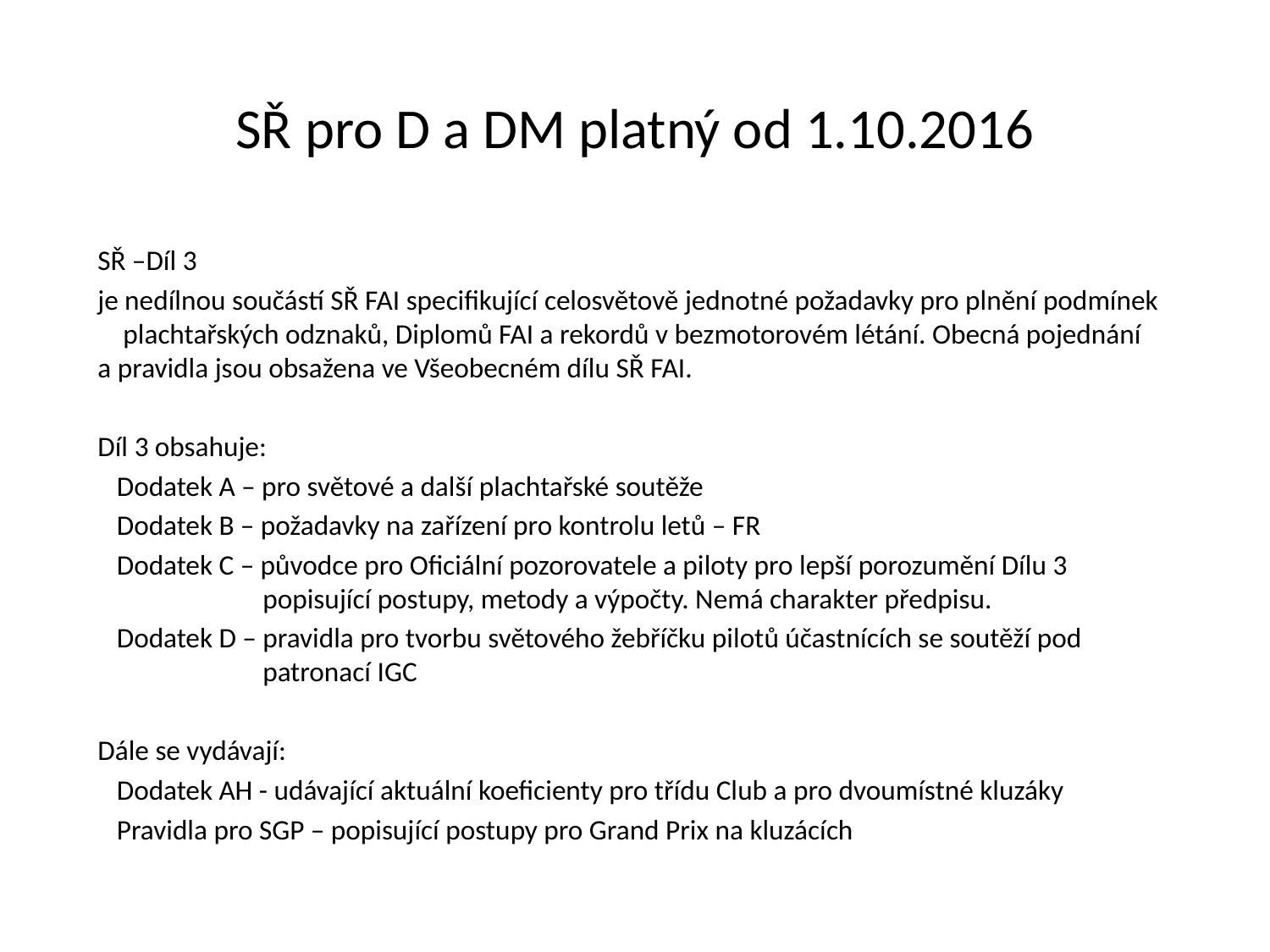

# SŘ pro D a DM platný od 1.10.2016
SŘ –Díl 3
je nedílnou součástí SŘ FAI specifikující celosvětově jednotné požadavky pro plnění podmínek     plachtařských odznaků, Diplomů FAI a rekordů v bezmotorovém létání. Obecná pojednání a pravidla jsou obsažena ve Všeobecném dílu SŘ FAI.

Díl 3 obsahuje:
   Dodatek A – pro světové a další plachtařské soutěže
   Dodatek B – požadavky na zařízení pro kontrolu letů – FR
   Dodatek C – původce pro Oficiální pozorovatele a piloty pro lepší porozumění Dílu 3 	  	      popisující postupy, metody a výpočty. Nemá charakter předpisu.
   Dodatek D – pravidla pro tvorbu světového žebříčku pilotů účastnících se soutěží pod 	   	      patronací IGC

Dále se vydávají:
   Dodatek AH - udávající aktuální koeficienty pro třídu Club a pro dvoumístné kluzáky
   Pravidla pro SGP – popisující postupy pro Grand Prix na kluzácích